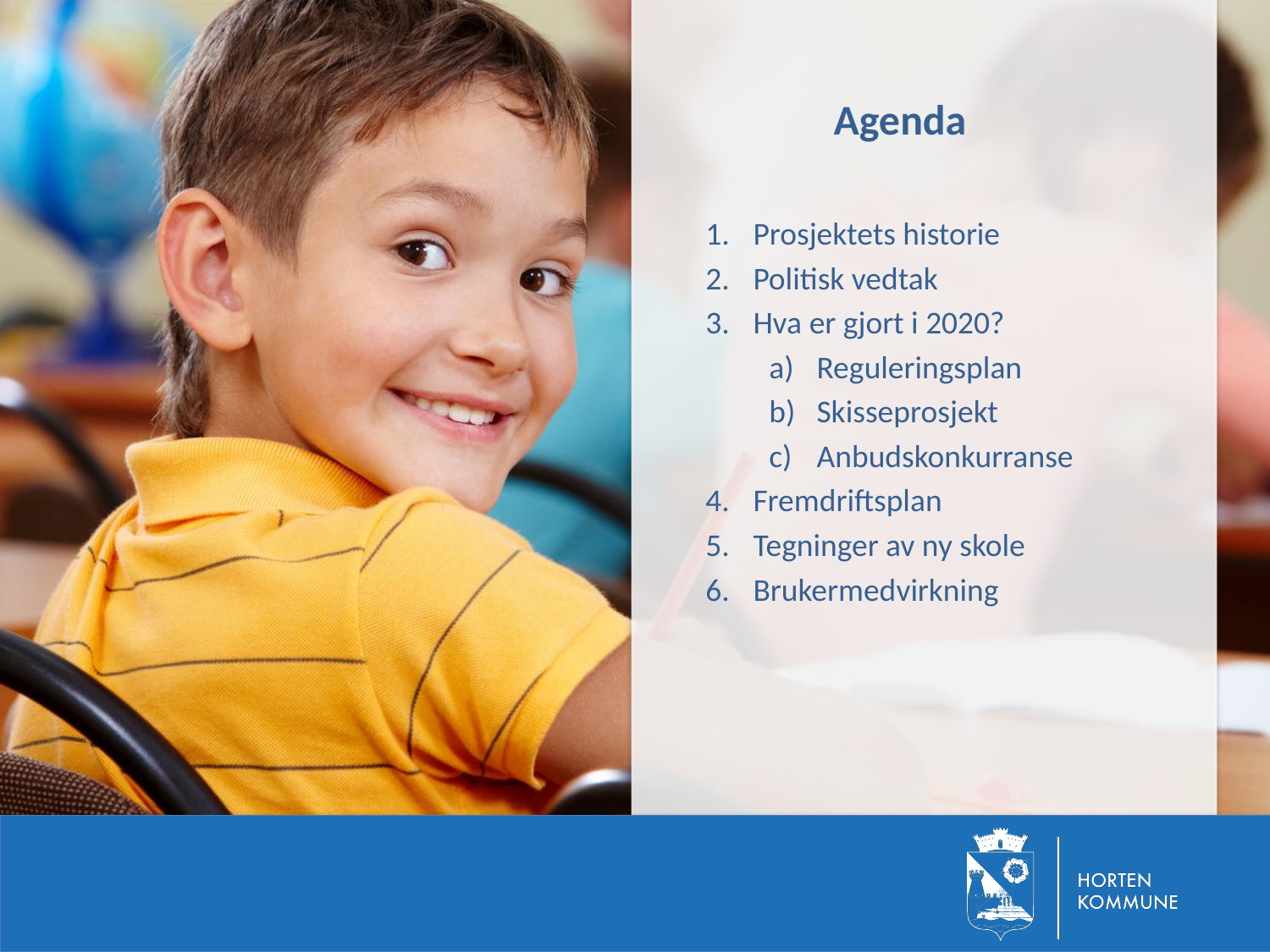

Agenda
Prosjektets historie
Politisk vedtak
Hva er gjort i 2020?
Reguleringsplan
Skisseprosjekt
Anbudskonkurranse
Fremdriftsplan
Tegninger av ny skole
Brukermedvirkning